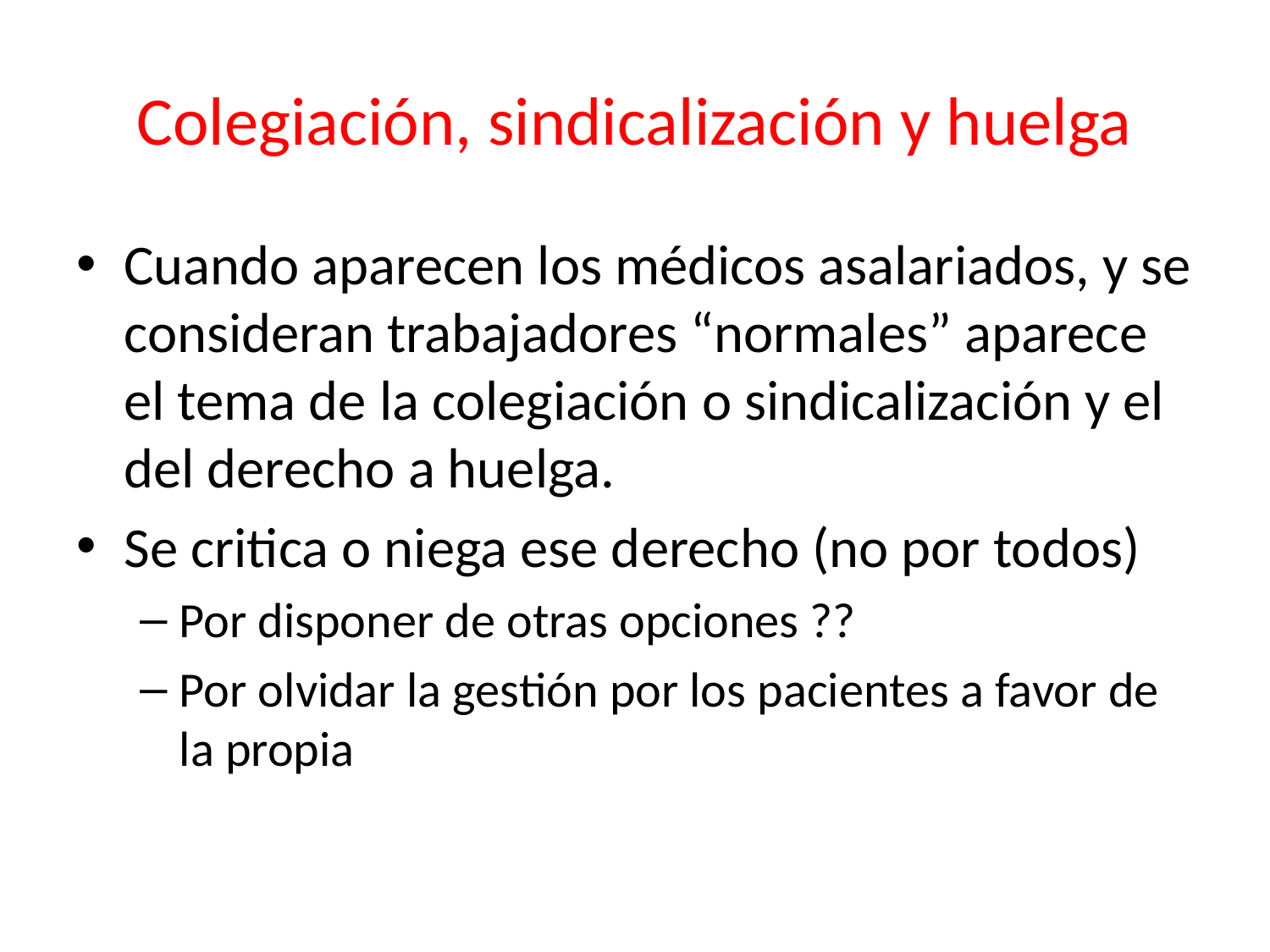

# Colegiación, sindicalización y huelga
Cuando aparecen los médicos asalariados, y se consideran trabajadores “normales” aparece el tema de la colegiación o sindicalización y el del derecho a huelga.
Se critica o niega ese derecho (no por todos)
Por disponer de otras opciones ??
Por olvidar la gestión por los pacientes a favor de la propia